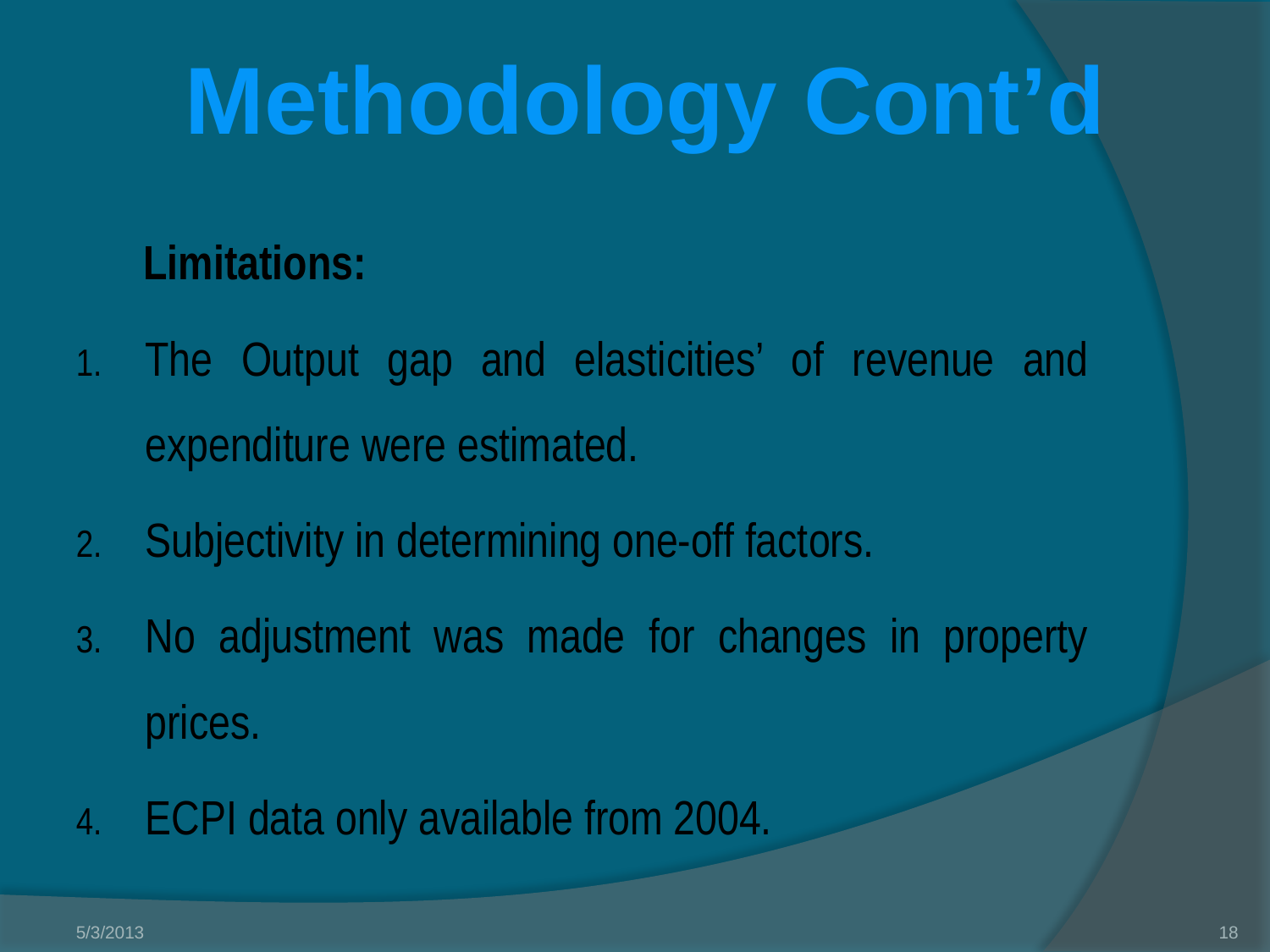

# Methodology Cont’d
	 Limitations:
The Output gap and elasticities’ of revenue and expenditure were estimated.
Subjectivity in determining one-off factors.
No adjustment was made for changes in property prices.
ECPI data only available from 2004.

5/3/2013
18